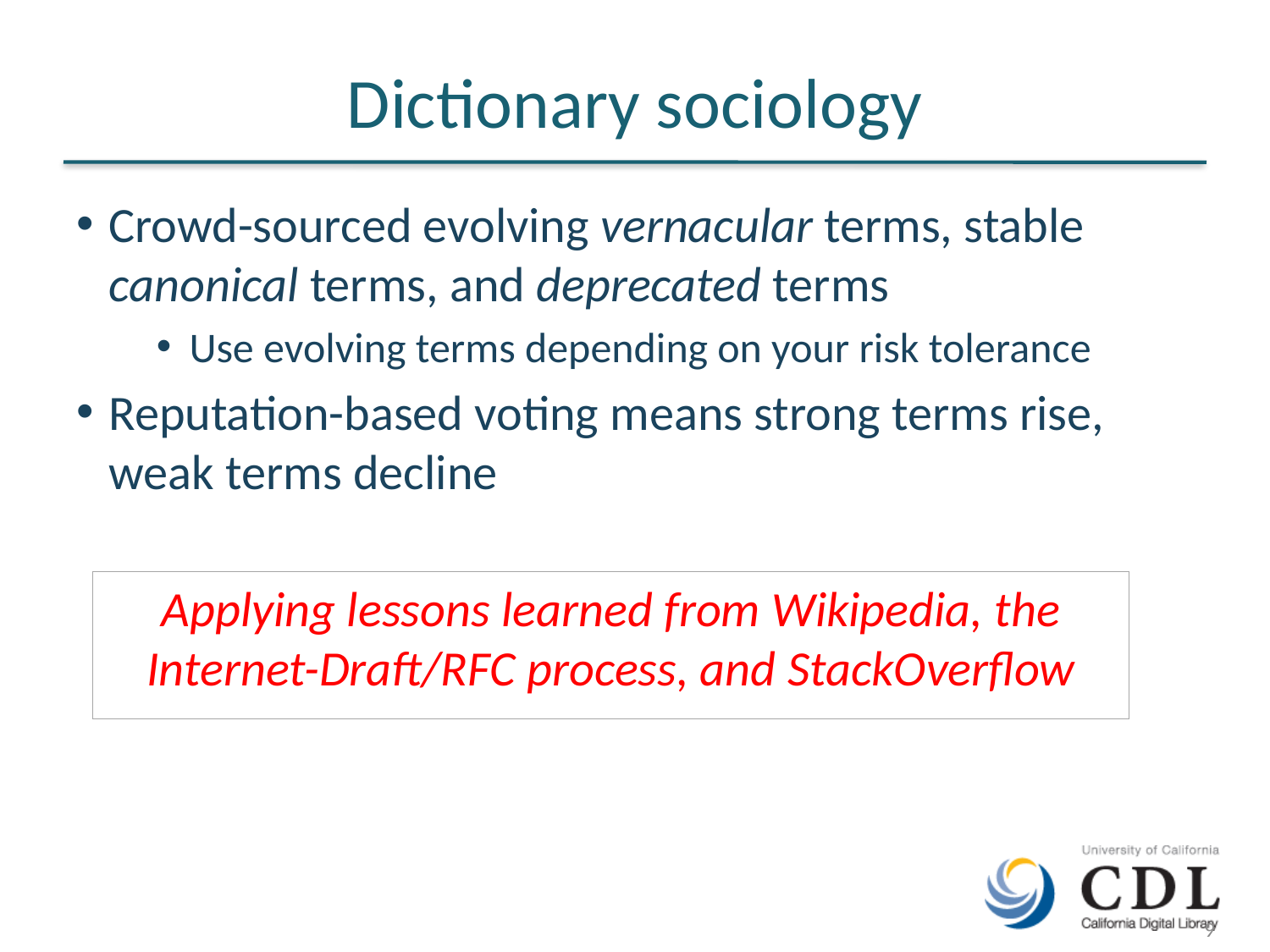

# Dictionary sociology
Crowd-sourced evolving vernacular terms, stable canonical terms, and deprecated terms
Use evolving terms depending on your risk tolerance
Reputation-based voting means strong terms rise, weak terms decline

Applying lessons learned from Wikipedia, the Internet-Draft/RFC process, and StackOverflow

 9